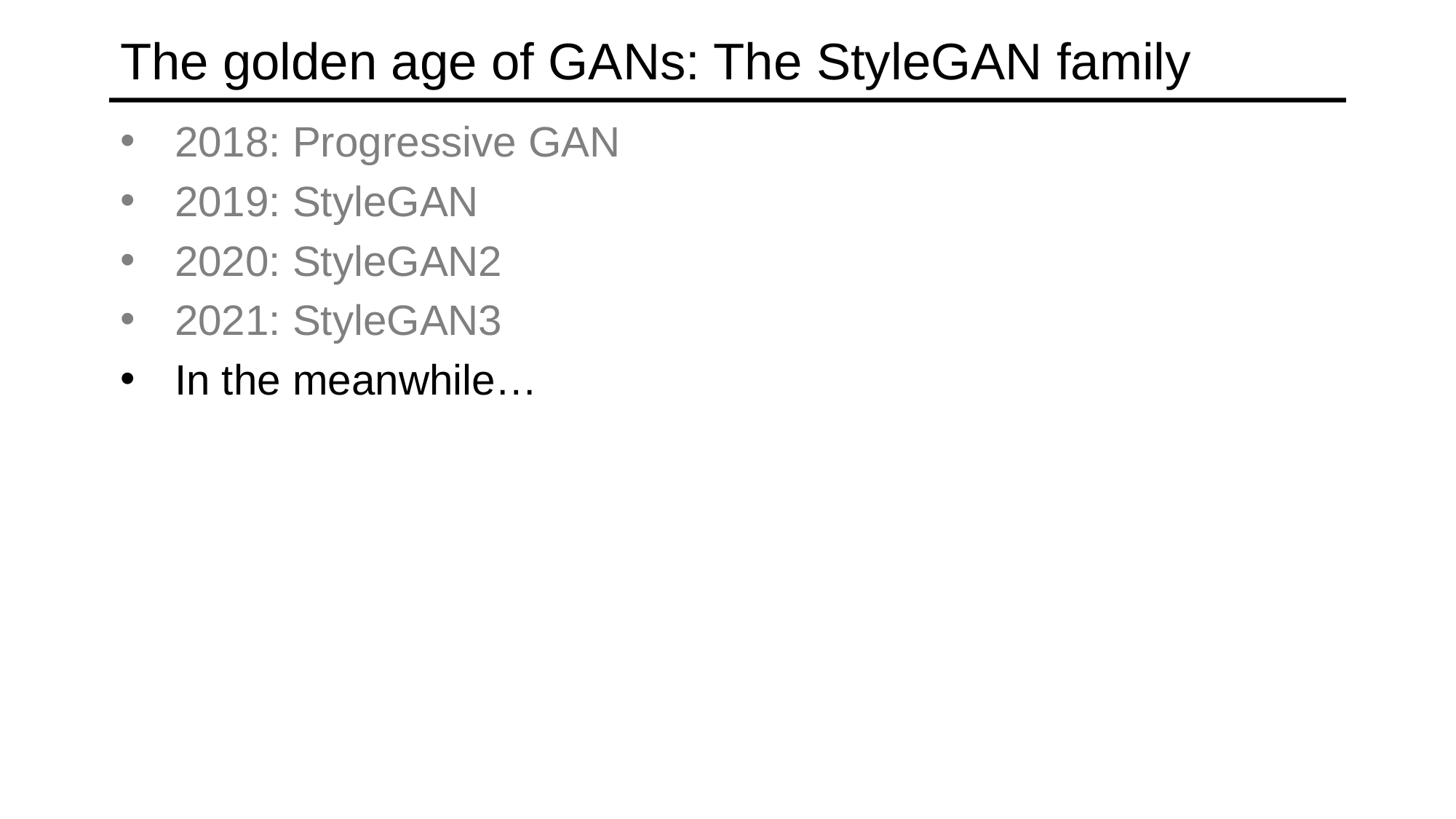

# The golden age of GANs: The StyleGAN family
2018: Progressive GAN
2019: StyleGAN
2020: StyleGAN2
2021: StyleGAN3
In the meanwhile…